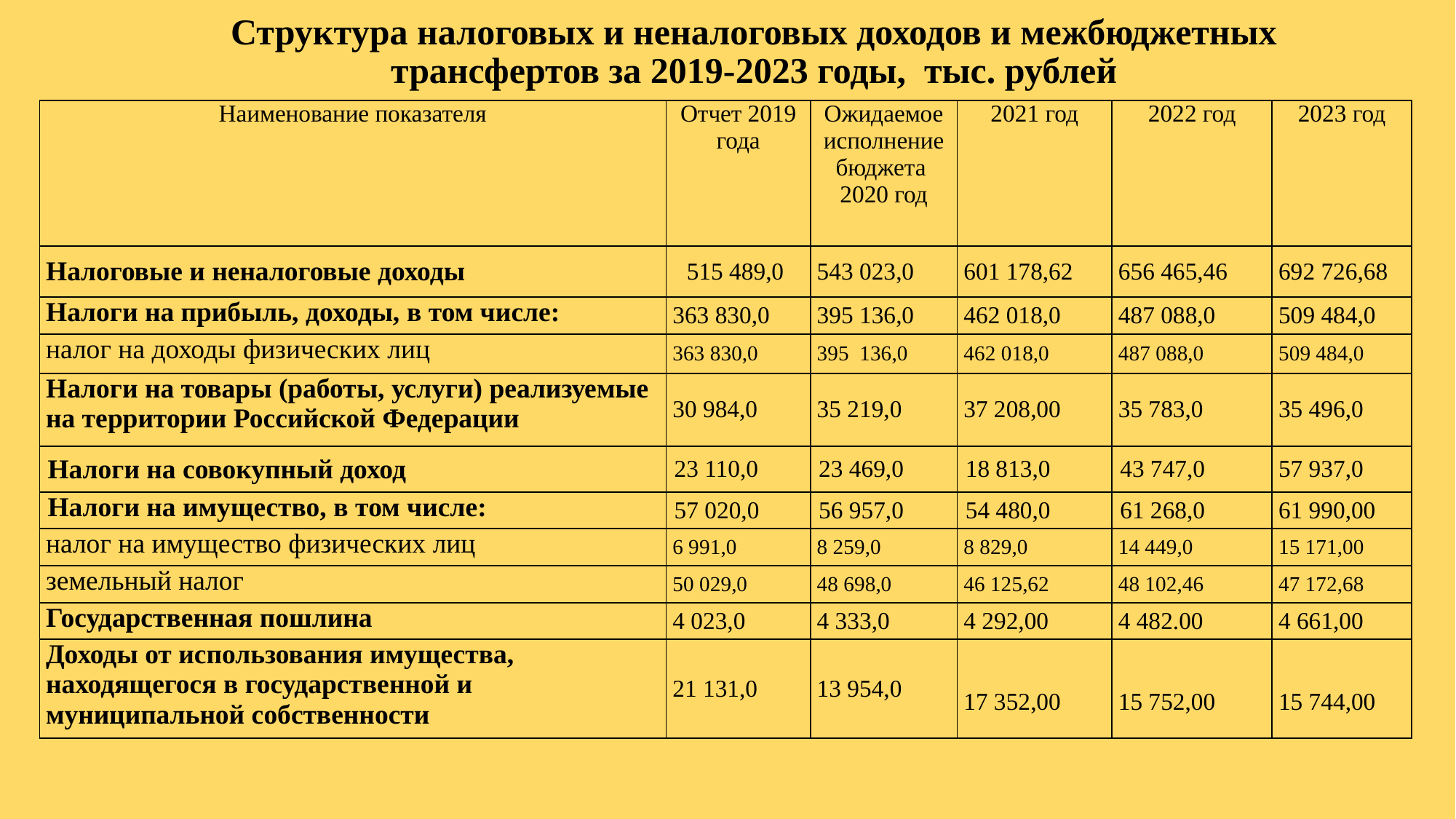

# Структура налоговых и неналоговых доходов и межбюджетных трансфертов за 2019-2023 годы,  тыс. рублей
| Наименование показателя | Отчет 2019 года | Ожидаемое исполнение бюджета 2020 год | 2021 год | 2022 год | 2023 год |
| --- | --- | --- | --- | --- | --- |
| Налоговые и неналоговые доходы | 515 489,0 | 543 023,0 | 601 178,62 | 656 465,46 | 692 726,68 |
| Налоги на прибыль, доходы, в том числе: | 363 830,0 | 395 136,0 | 462 018,0 | 487 088,0 | 509 484,0 |
| налог на доходы физических лиц | 363 830,0 | 395 136,0 | 462 018,0 | 487 088,0 | 509 484,0 |
| Налоги на товары (работы, услуги) реализуемые на территории Российской Федерации | 30 984,0 | 35 219,0 | 37 208,00 | 35 783,0 | 35 496,0 |
| Налоги на совокупный доход | 23 110,0 | 23 469,0 | 18 813,0 | 43 747,0 | 57 937,0 |
| Налоги на имущество, в том числе: | 57 020,0 | 56 957,0 | 54 480,0 | 61 268,0 | 61 990,00 |
| налог на имущество физических лиц | 6 991,0 | 8 259,0 | 8 829,0 | 14 449,0 | 15 171,00 |
| земельный налог | 50 029,0 | 48 698,0 | 46 125,62 | 48 102,46 | 47 172,68 |
| Государственная пошлина | 4 023,0 | 4 333,0 | 4 292,00 | 4 482.00 | 4 661,00 |
| Доходы от использования имущества, находящегося в государственной и муниципальной собственности | 21 131,0 | 13 954,0 | 17 352,00 | 15 752,00 | 15 744,00 |